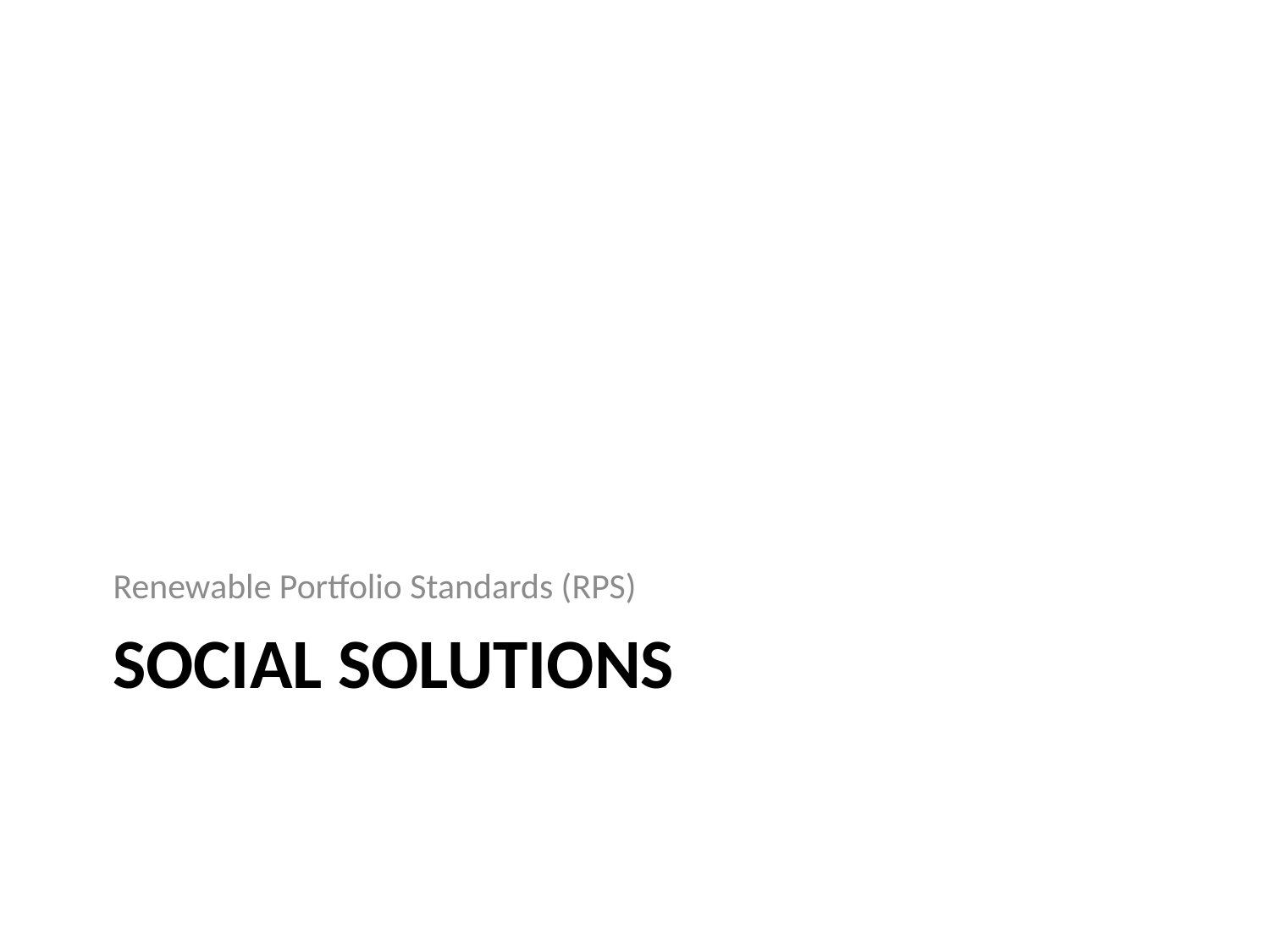

Renewable Portfolio Standards (RPS)
# Social Solutions